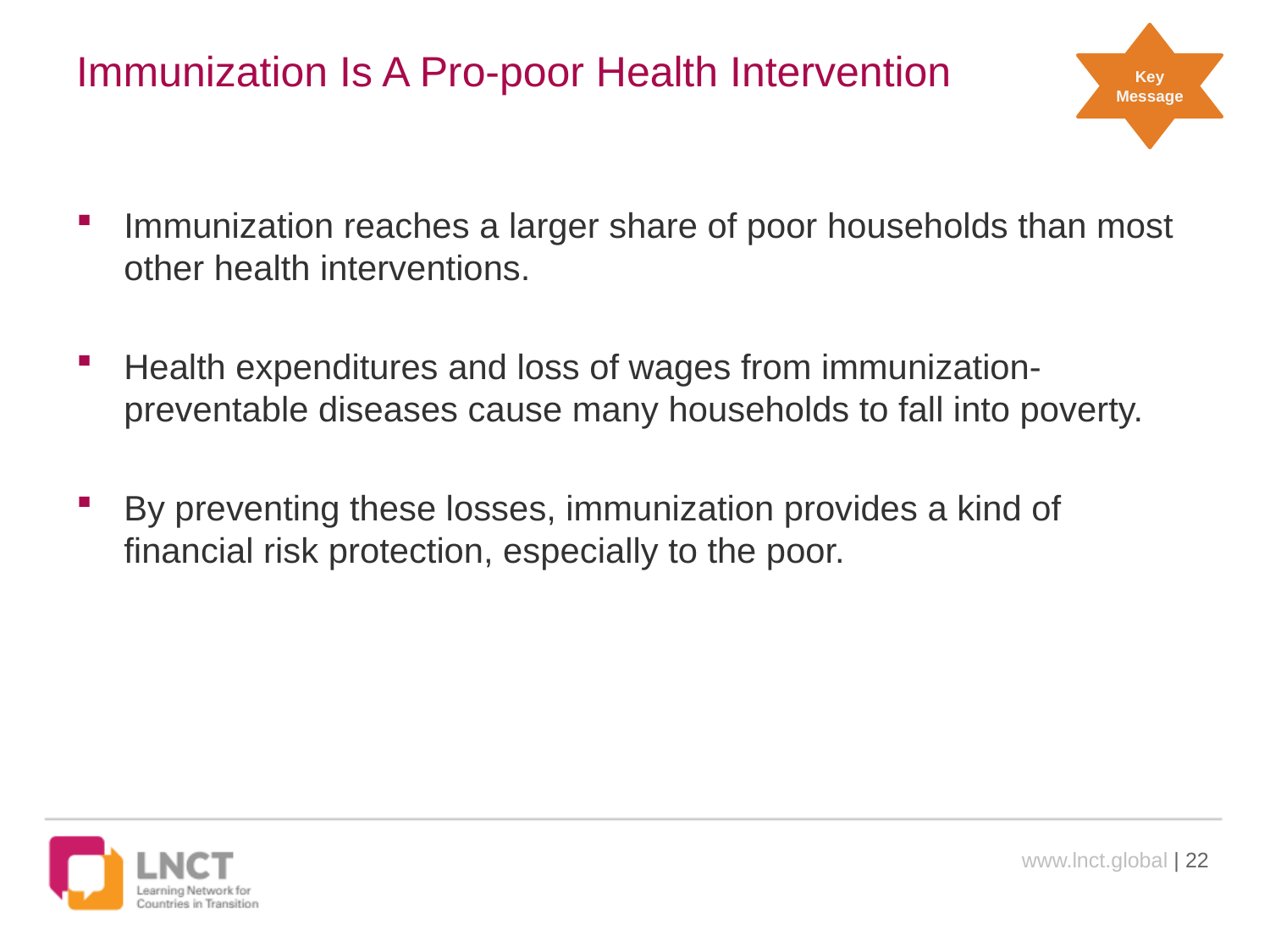

Key Message
# Immunization Is A Pro-poor Health Intervention
Immunization reaches a larger share of poor households than most other health interventions.

Health expenditures and loss of wages from immunization-preventable diseases cause many households to fall into poverty.

By preventing these losses, immunization provides a kind of ﬁnancial risk protection, especially to the poor.

www.lnct.global | 22